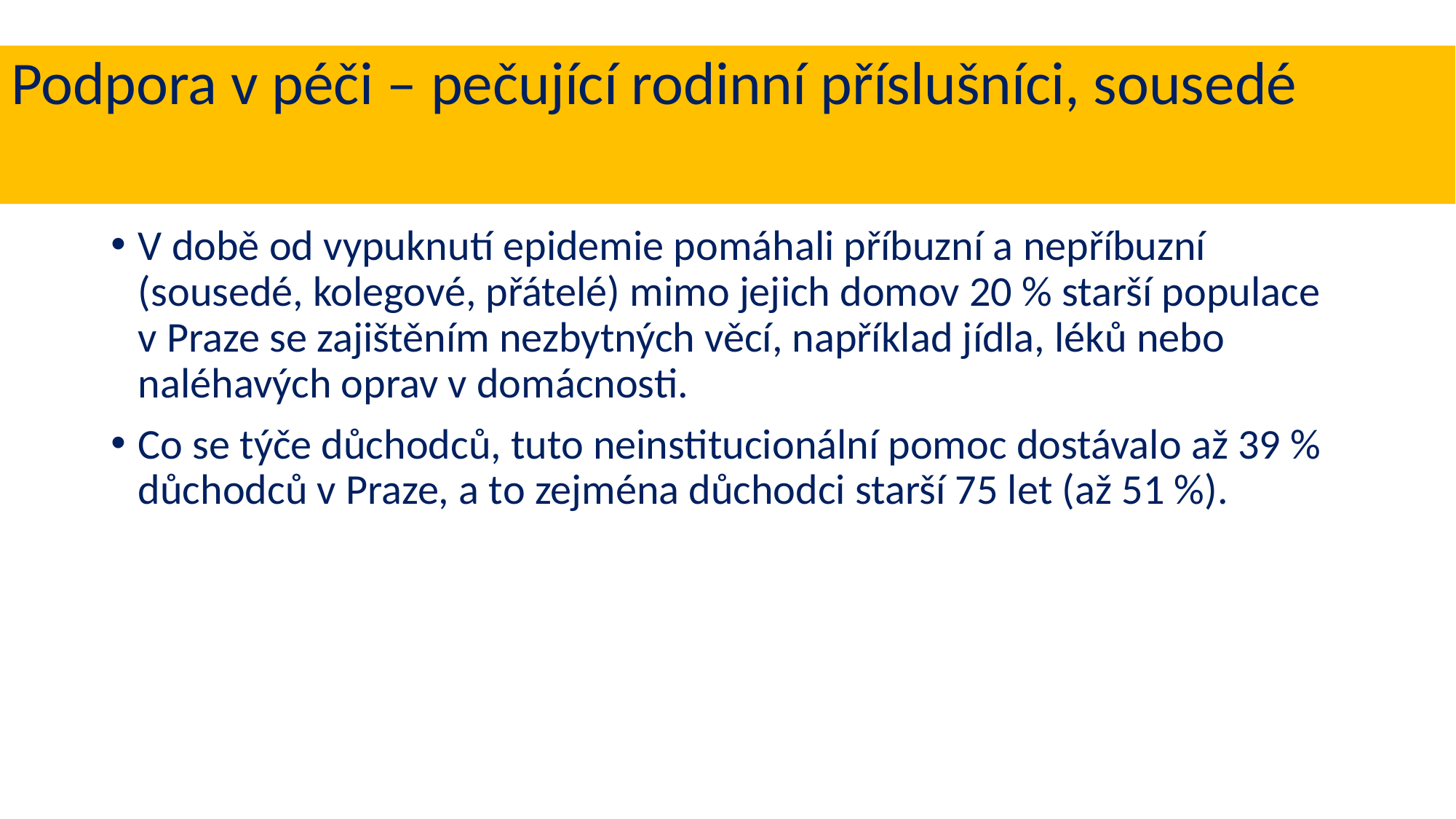

# Podpora v péči – pečující rodinní příslušníci, sousedé
V době od vypuknutí epidemie pomáhali příbuzní a nepříbuzní (sousedé, kolegové, přátelé) mimo jejich domov 20 % starší populace v Praze se zajištěním nezbytných věcí, například jídla, léků nebo naléhavých oprav v domácnosti.
Co se týče důchodců, tuto neinstitucionální pomoc dostávalo až 39 % důchodců v Praze, a to zejména důchodci starší 75 let (až 51 %).